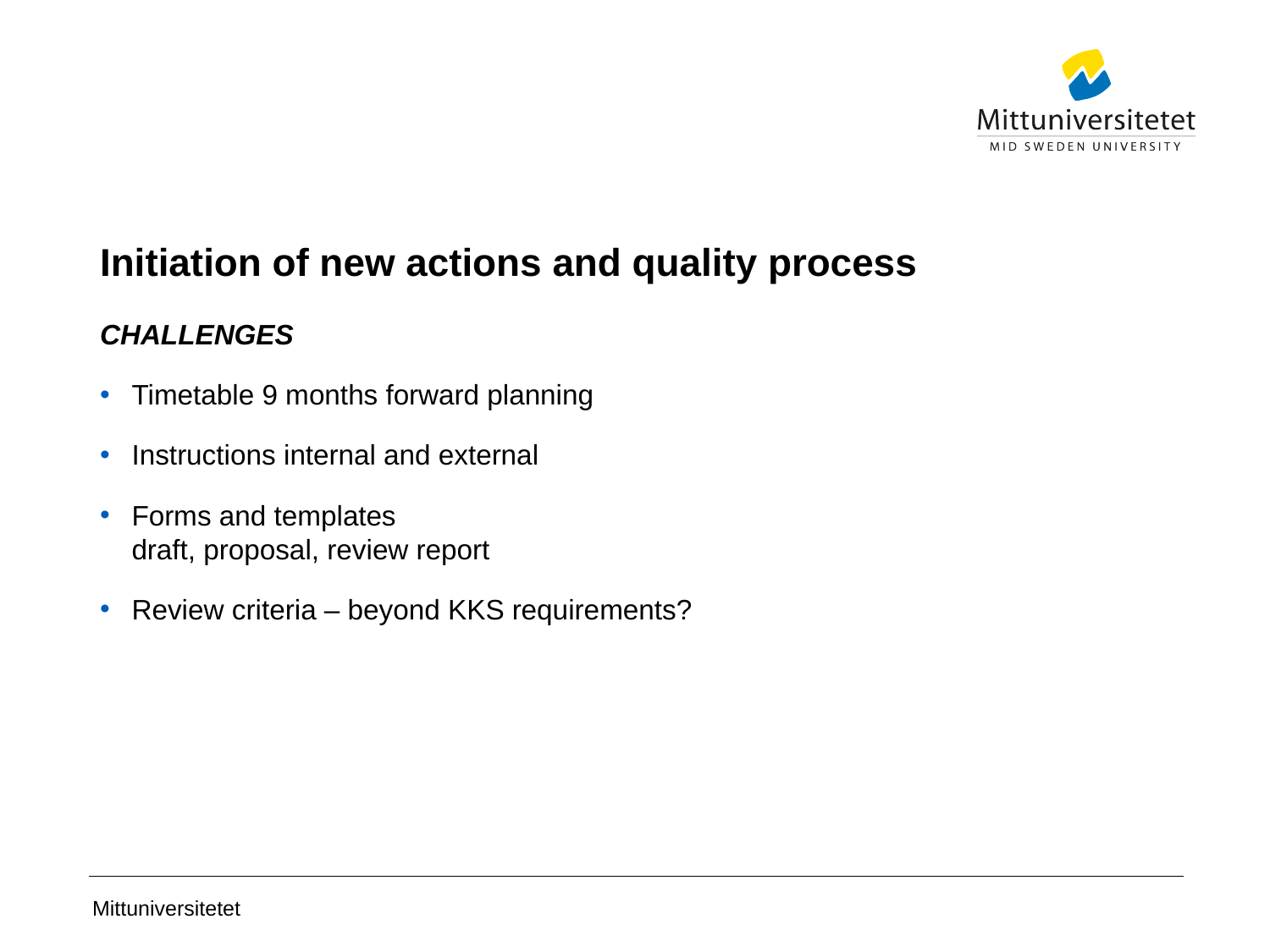

# Initiation of new actions and quality process
CHALLENGES
Timetable 9 months forward planning
Instructions internal and external
Forms and templates
draft, proposal, review report
Review criteria – beyond KKS requirements?